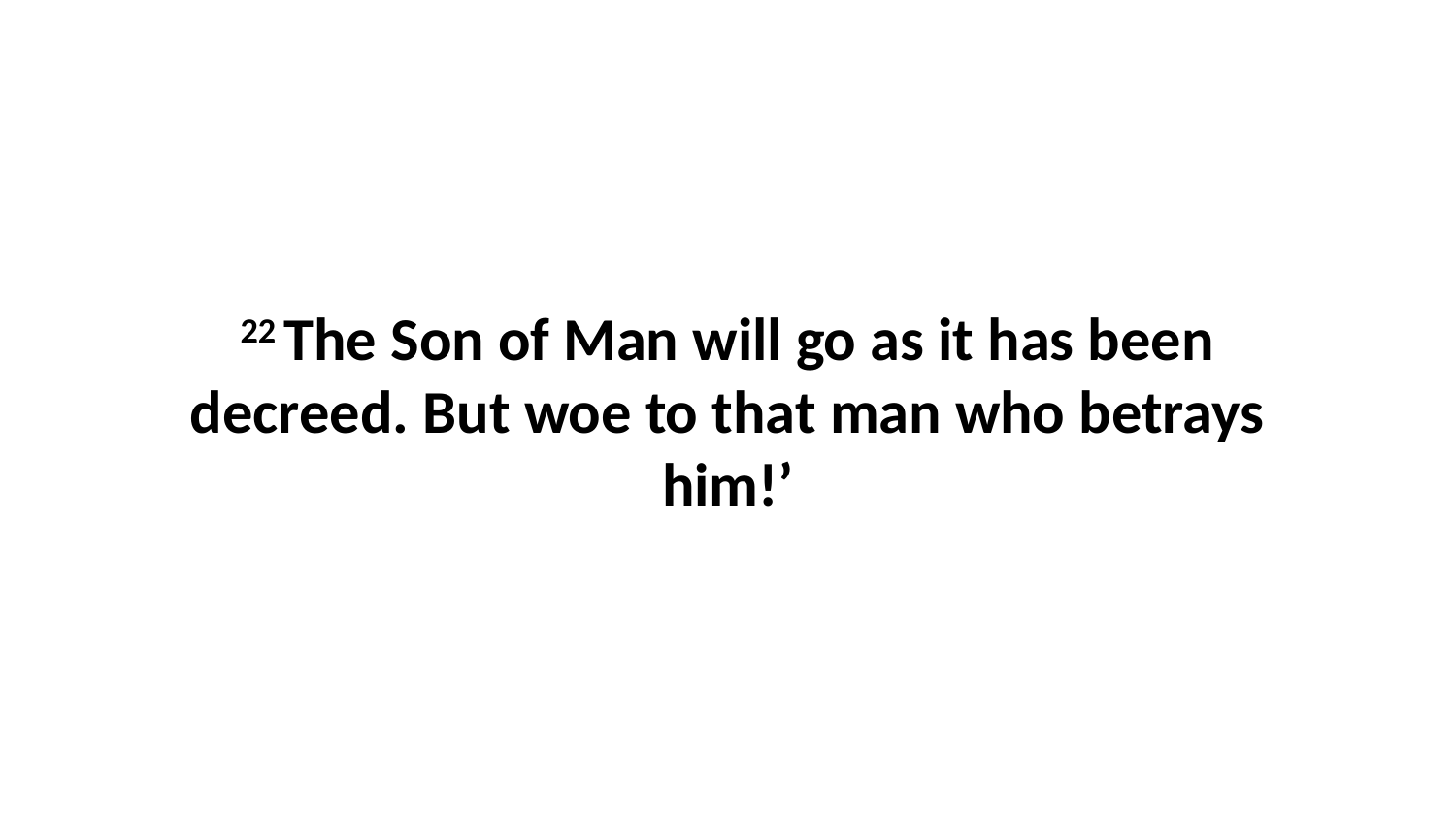

22 The Son of Man will go as it has been decreed. But woe to that man who betrays him!’